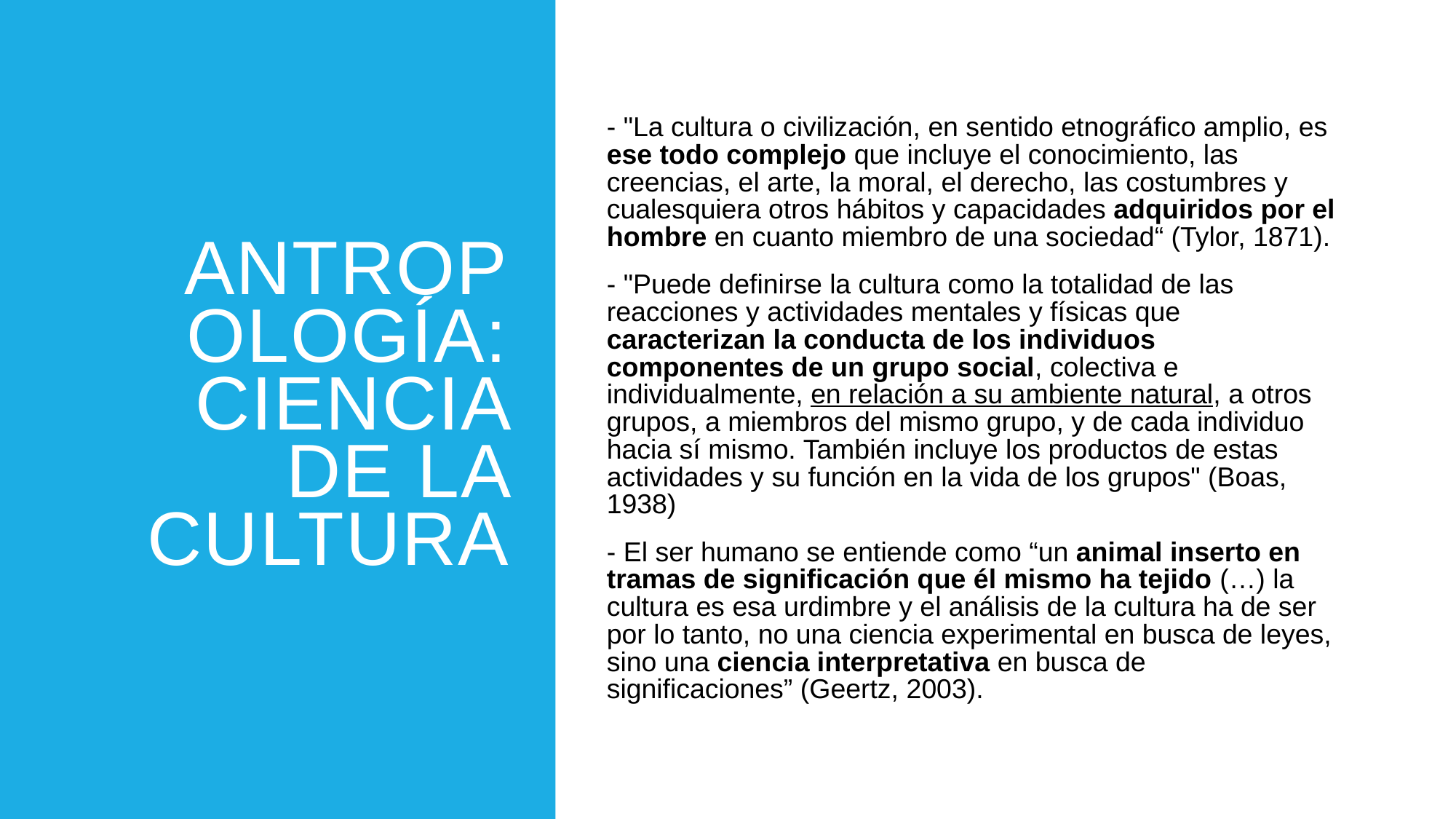

# ANTROPOLOGÍA: CIENCIA DE LA cultura
- "La cultura o civilización, en sentido etnográfico amplio, es ese todo complejo que incluye el conocimiento, las creencias, el arte, la moral, el derecho, las costumbres y cualesquiera otros hábitos y capacidades adquiridos por el hombre en cuanto miembro de una sociedad“ (Tylor, 1871).
- "Puede definirse la cultura como la totalidad de las reacciones y actividades mentales y físicas que caracterizan la conducta de los individuos componentes de un grupo social, colectiva e individualmente, en relación a su ambiente natural, a otros grupos, a miembros del mismo grupo, y de cada individuo hacia sí mismo. También incluye los productos de estas actividades y su función en la vida de los grupos" (Boas, 1938)
- El ser humano se entiende como “un animal inserto en tramas de significación que él mismo ha tejido (…) la cultura es esa urdimbre y el análisis de la cultura ha de ser por lo tanto, no una ciencia experimental en busca de leyes, sino una ciencia interpretativa en busca de significaciones” (Geertz, 2003).